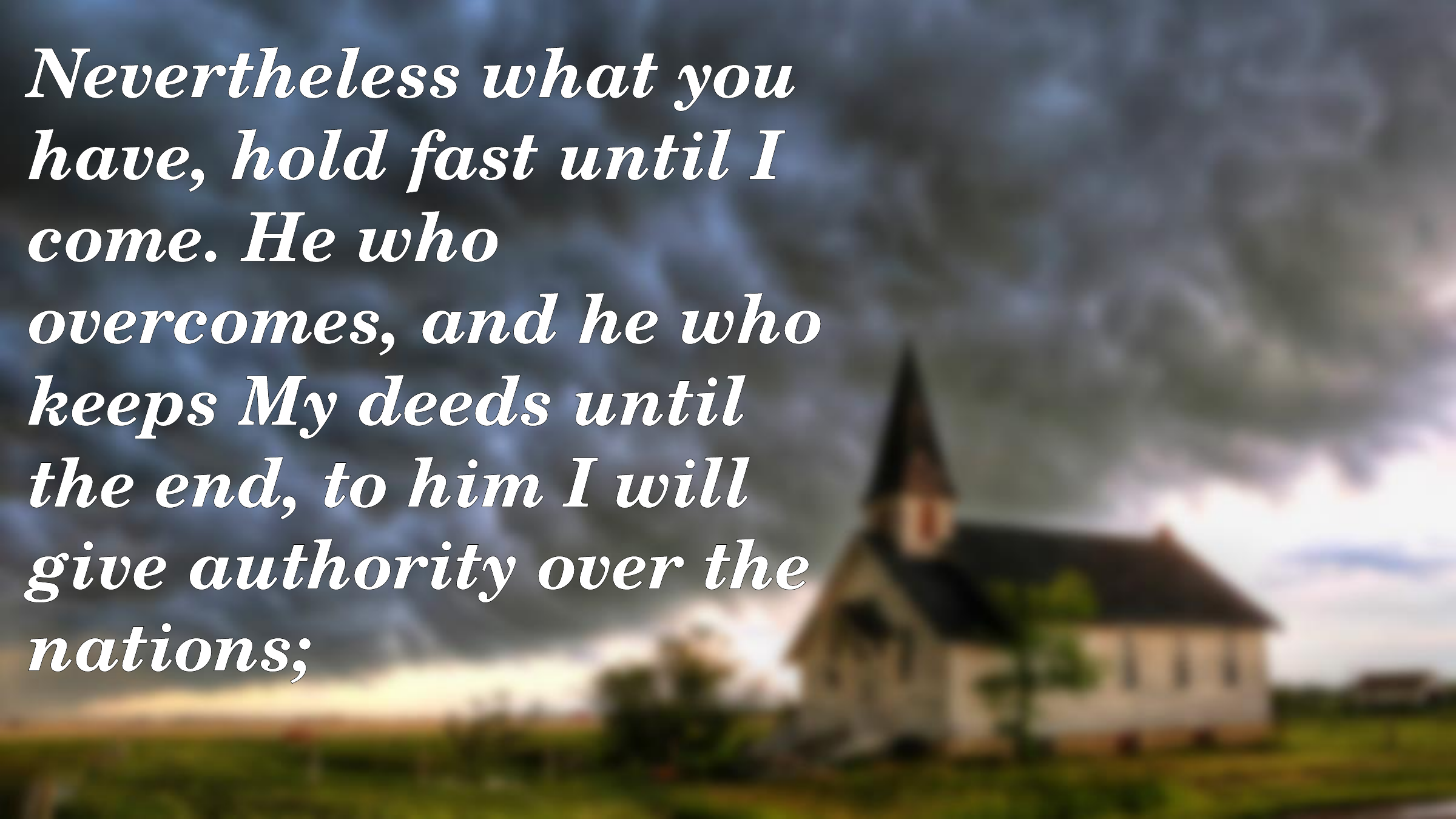

Nevertheless what you have, hold fast until I come. He who overcomes, and he who keeps My deeds until the end, to him I will give authority over the nations;